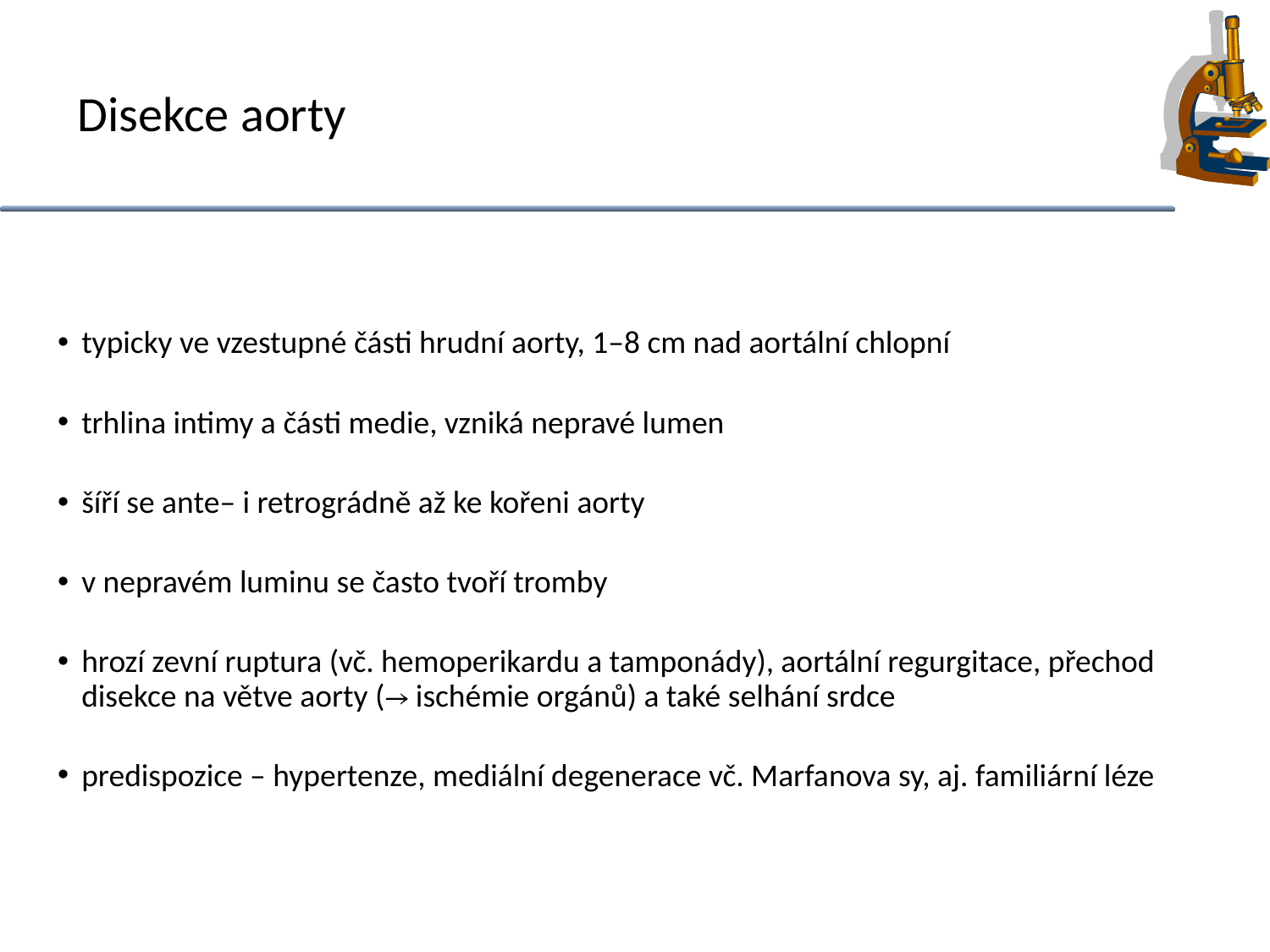

Disekce aorty
krevní proud vniká do stěny aorty (intramurální krvácení) a šíří se stěnou na různou vzdálenost

typicky ve vzestupné části hrudní aorty, 1–8 cm nad aortální chlopní

trhlina intimy a části medie, vzniká nepravé lumen

šíří se ante– i retrográdně až ke kořeni aorty

v nepravém luminu se často tvoří tromby

hrozí zevní ruptura (vč. hemoperikardu a tamponády), aortální regurgitace, přechod disekce na větve aorty (→ ischémie orgánů) a také selhání srdce

predispozice – hypertenze, mediální degenerace vč. Marfanova sy, aj. familiární léze, …